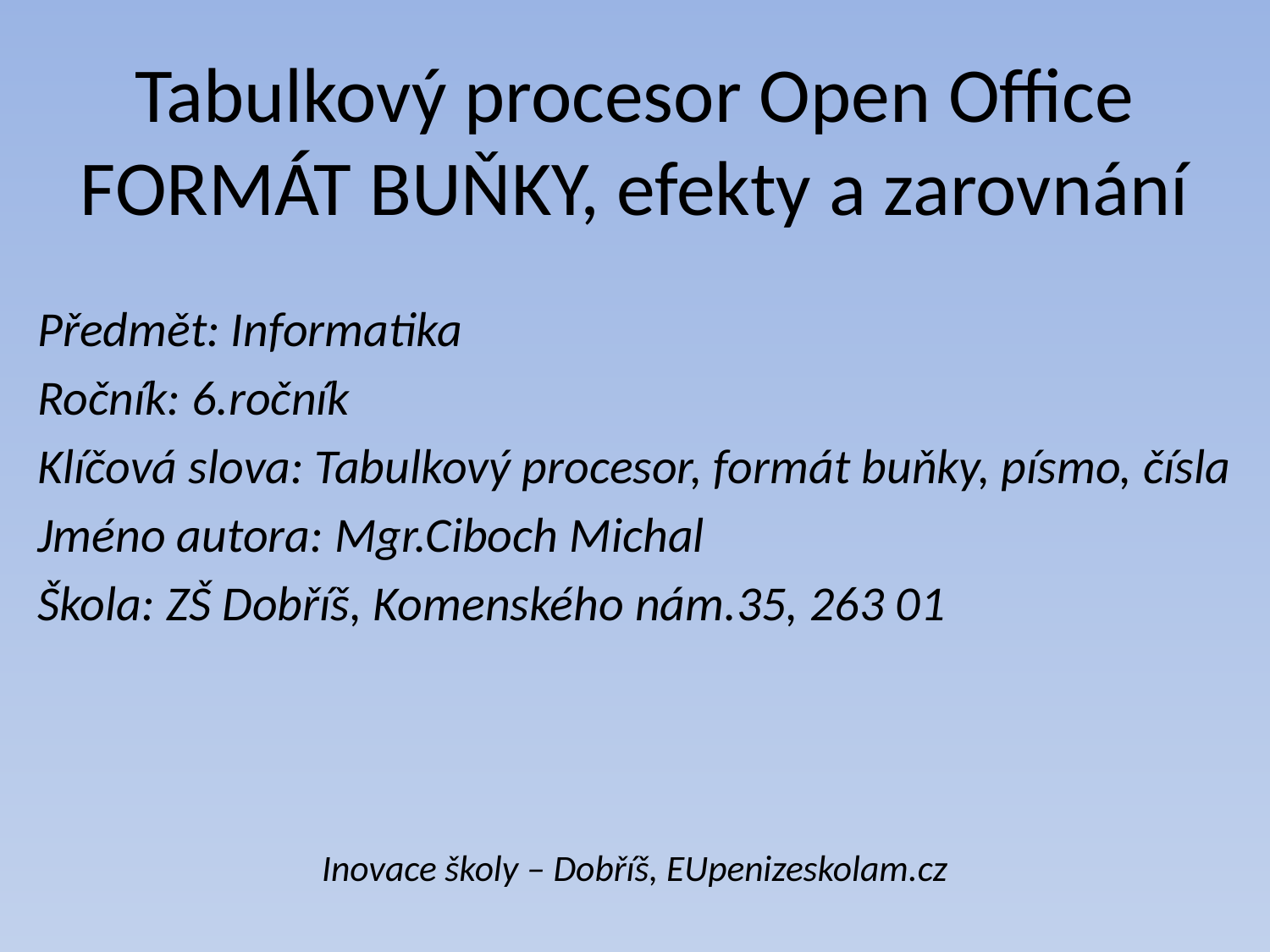

# Tabulkový procesor Open Office FORMÁT BUŇKY, efekty a zarovnání

Předmět: Informatika
Ročník: 6.ročník
Klíčová slova: Tabulkový procesor, formát buňky, písmo, čísla
Jméno autora: Mgr.Ciboch Michal
Škola: ZŠ Dobříš, Komenského nám.35, 263 01

Inovace školy – Dobříš, EUpenizeskolam.cz